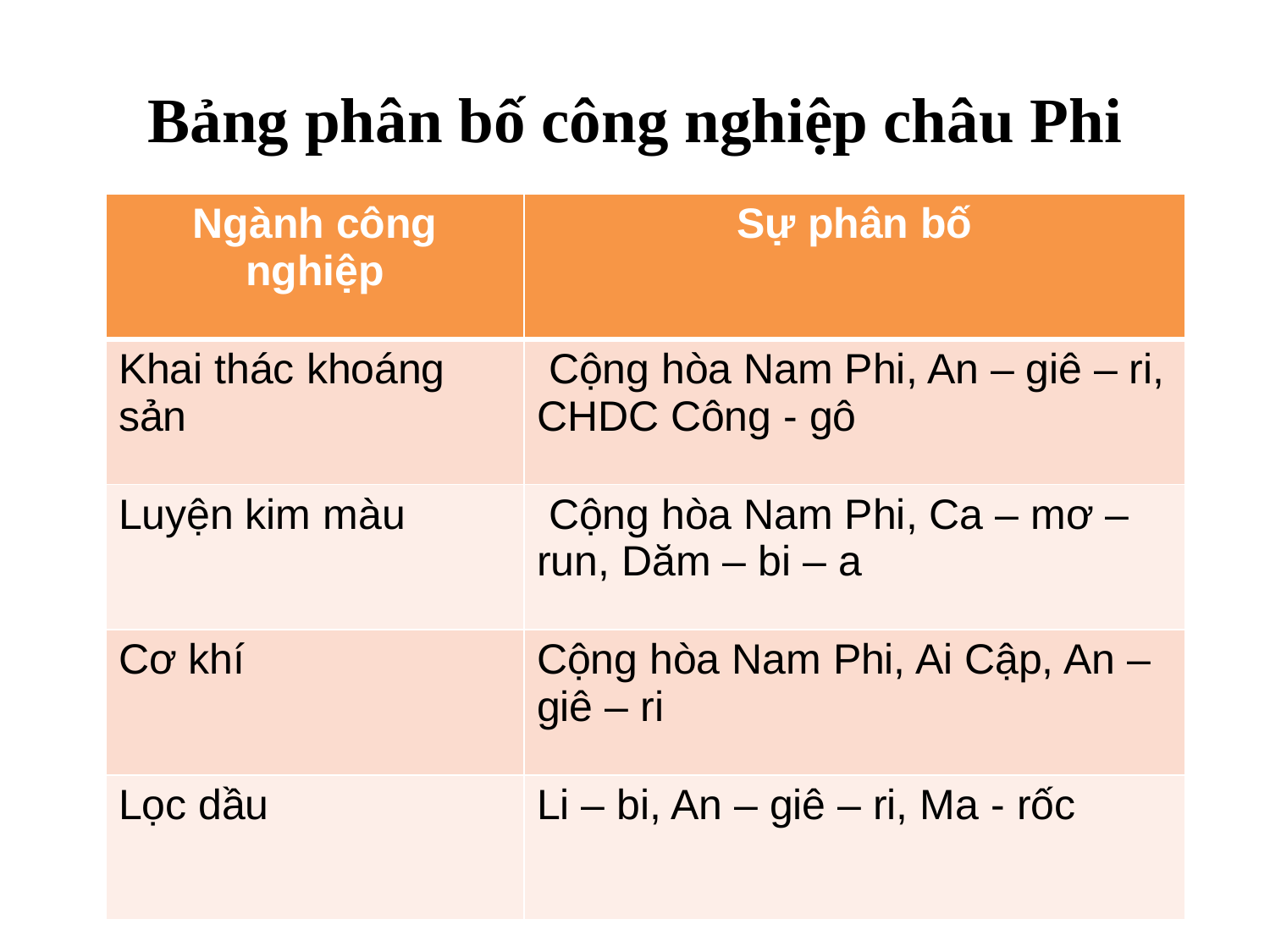

# Bảng phân bố công nghiệp châu Phi
| Ngành công nghiệp | Sự phân bố |
| --- | --- |
| Khai thác khoáng sản | Cộng hòa Nam Phi, An – giê – ri, CHDC Công - gô |
| Luyện kim màu | Cộng hòa Nam Phi, Ca – mơ – run, Dăm – bi – a |
| Cơ khí | Cộng hòa Nam Phi, Ai Cập, An – giê – ri |
| Lọc dầu | Li – bi, An – giê – ri, Ma - rốc |